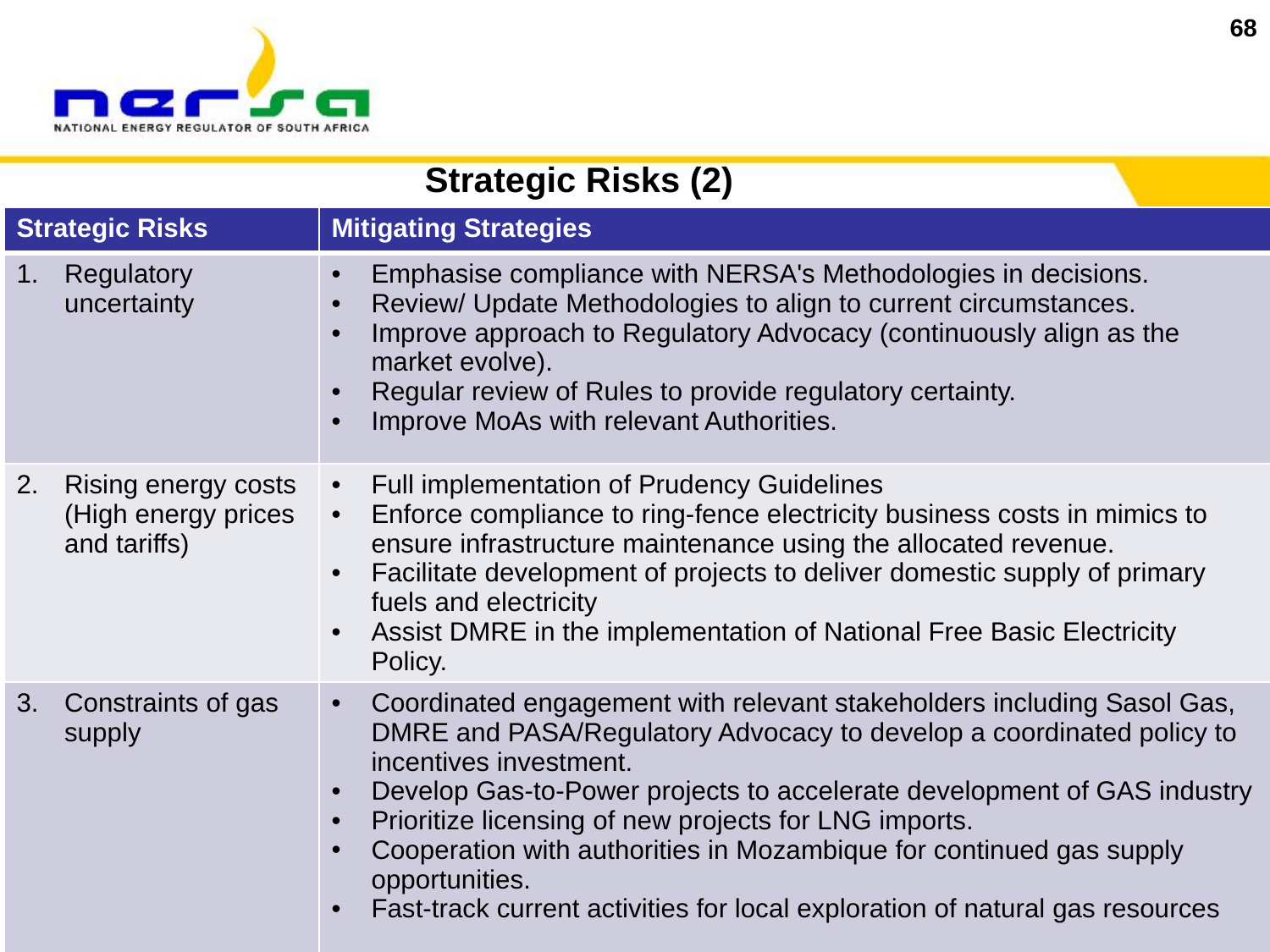

68
Strategic Risks (2)
| Strategic Risks | Mitigating Strategies |
| --- | --- |
| Regulatory uncertainty | Emphasise compliance with NERSA's Methodologies in decisions. Review/ Update Methodologies to align to current circumstances. Improve approach to Regulatory Advocacy (continuously align as the market evolve). Regular review of Rules to provide regulatory certainty. Improve MoAs with relevant Authorities. |
| Rising energy costs (High energy prices and tariffs) | Full implementation of Prudency Guidelines Enforce compliance to ring-fence electricity business costs in mimics to ensure infrastructure maintenance using the allocated revenue. Facilitate development of projects to deliver domestic supply of primary fuels and electricity Assist DMRE in the implementation of National Free Basic Electricity Policy. |
| Constraints of gas supply | Coordinated engagement with relevant stakeholders including Sasol Gas, DMRE and PASA/Regulatory Advocacy to develop a coordinated policy to incentives investment. Develop Gas-to-Power projects to accelerate development of GAS industry Prioritize licensing of new projects for LNG imports. Cooperation with authorities in Mozambique for continued gas supply opportunities. Fast-track current activities for local exploration of natural gas resources |